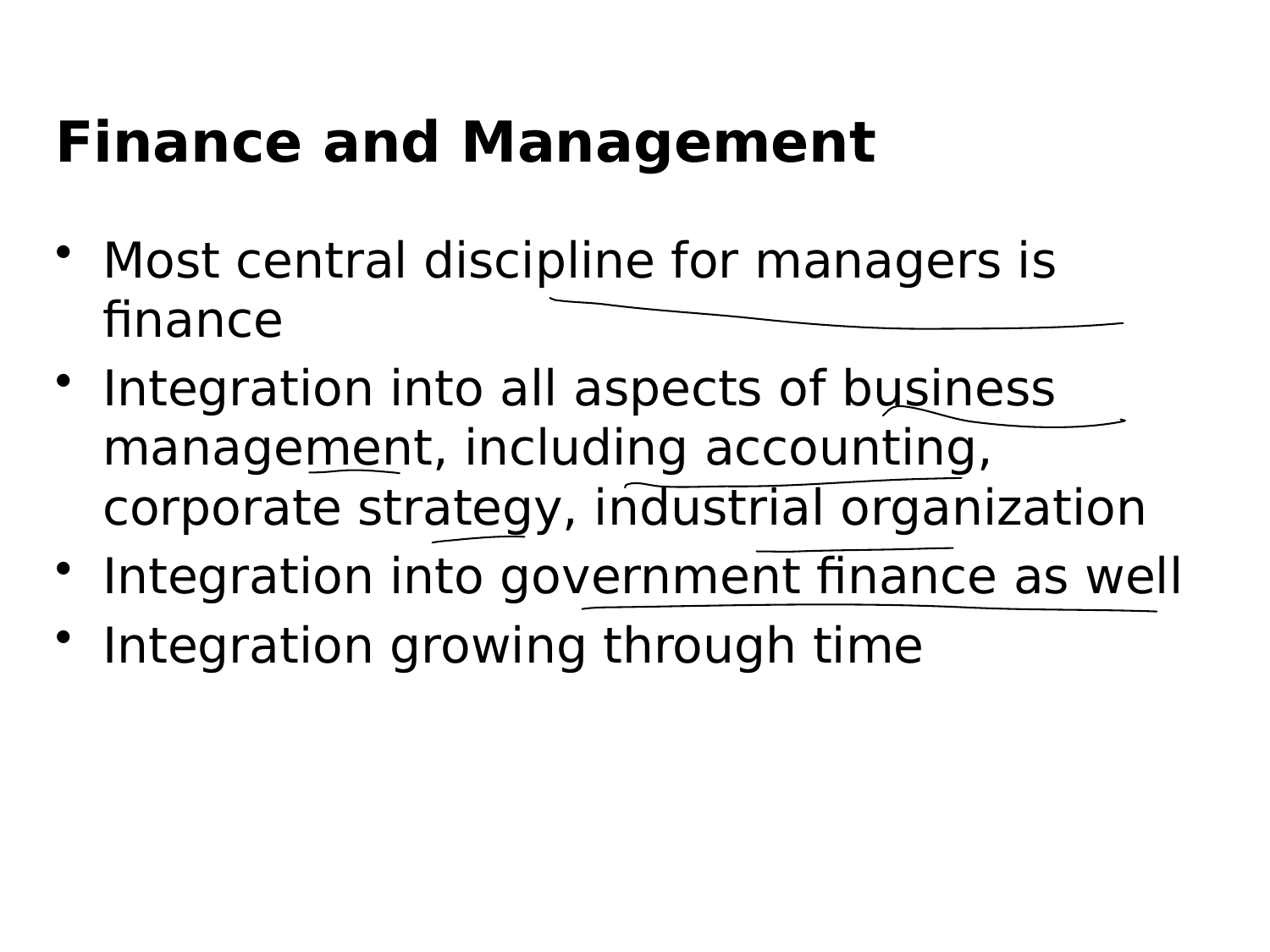

# Finance and Management
Most central discipline for managers is finance
Integration into all aspects of business management, including accounting, corporate strategy, industrial organization
Integration into government finance as well
Integration growing through time